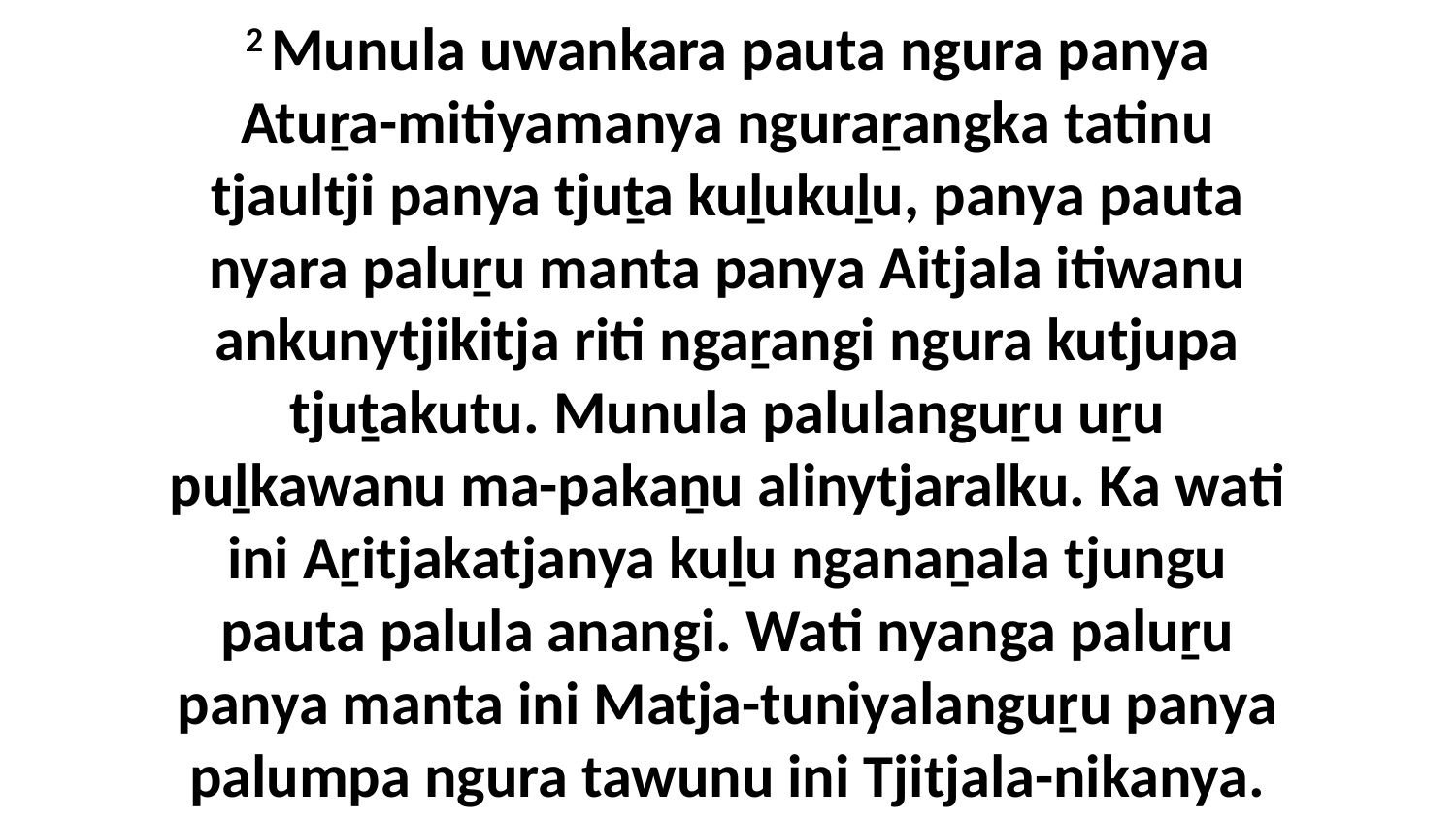

2 Munula uwankara pauta ngura panya Atuṟa-mitiyamanya nguraṟangka tatinu tjaultji panya tjuṯa kuḻukuḻu, panya pauta nyara paluṟu manta panya Aitjala itiwanu ankunytjikitja riti ngaṟangi ngura kutjupa tjuṯakutu. Munula palulanguṟu uṟu puḻkawanu ma-pakaṉu alinytjaralku. Ka wati ini Aṟitjakatjanya kuḻu nganaṉala tjungu pauta palula anangi. Wati nyanga paluṟu panya manta ini Matja-tuniyalanguṟu panya palumpa ngura tawunu ini Tjitjala-nikanya.